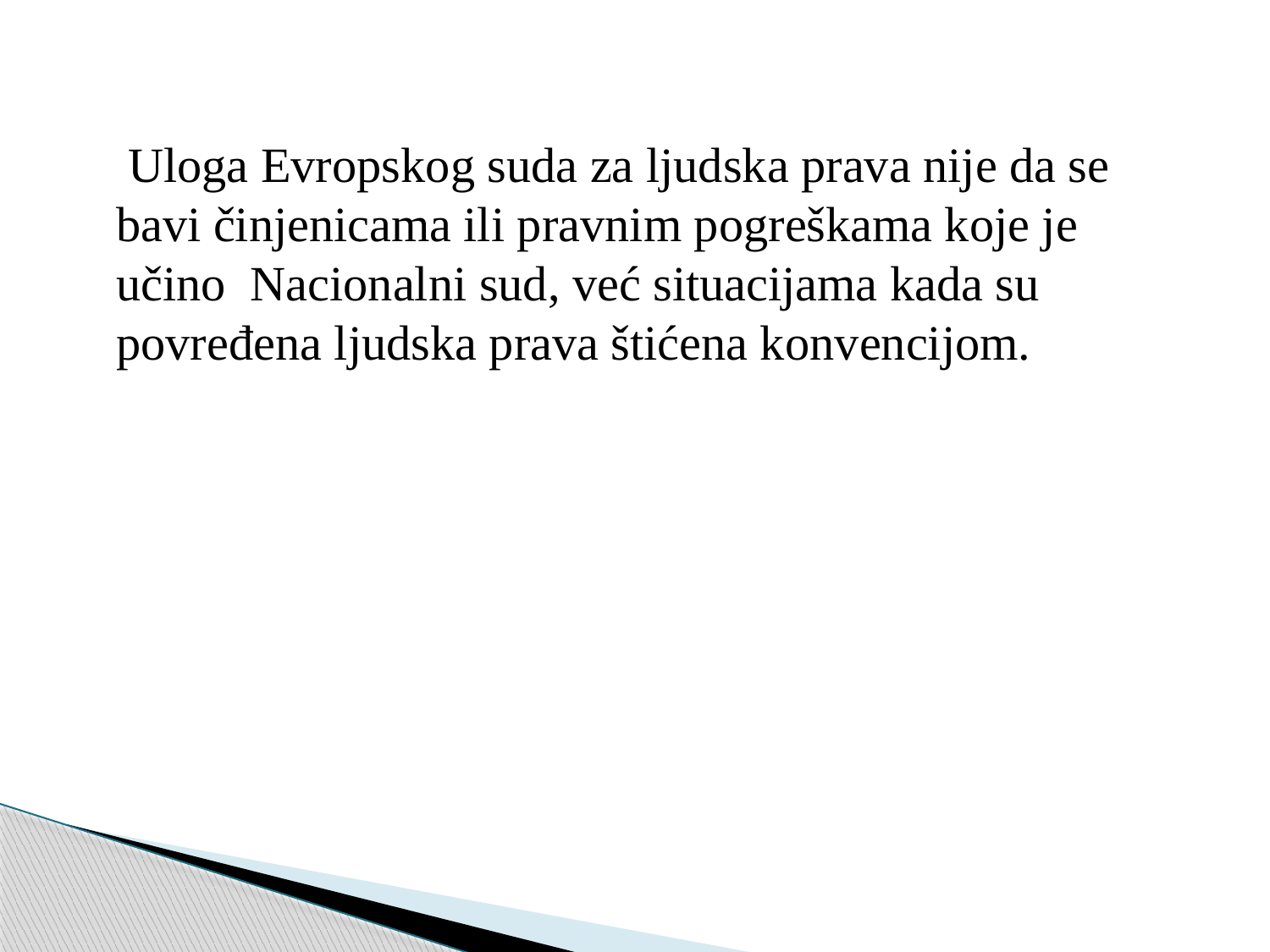

Uloga Evropskog suda za ljudska prava nije da se bavi činjenicama ili pravnim pogreškama koje je učino  Nacionalni sud, već situacijama kada su povređena ljudska prava štićena konvencijom.